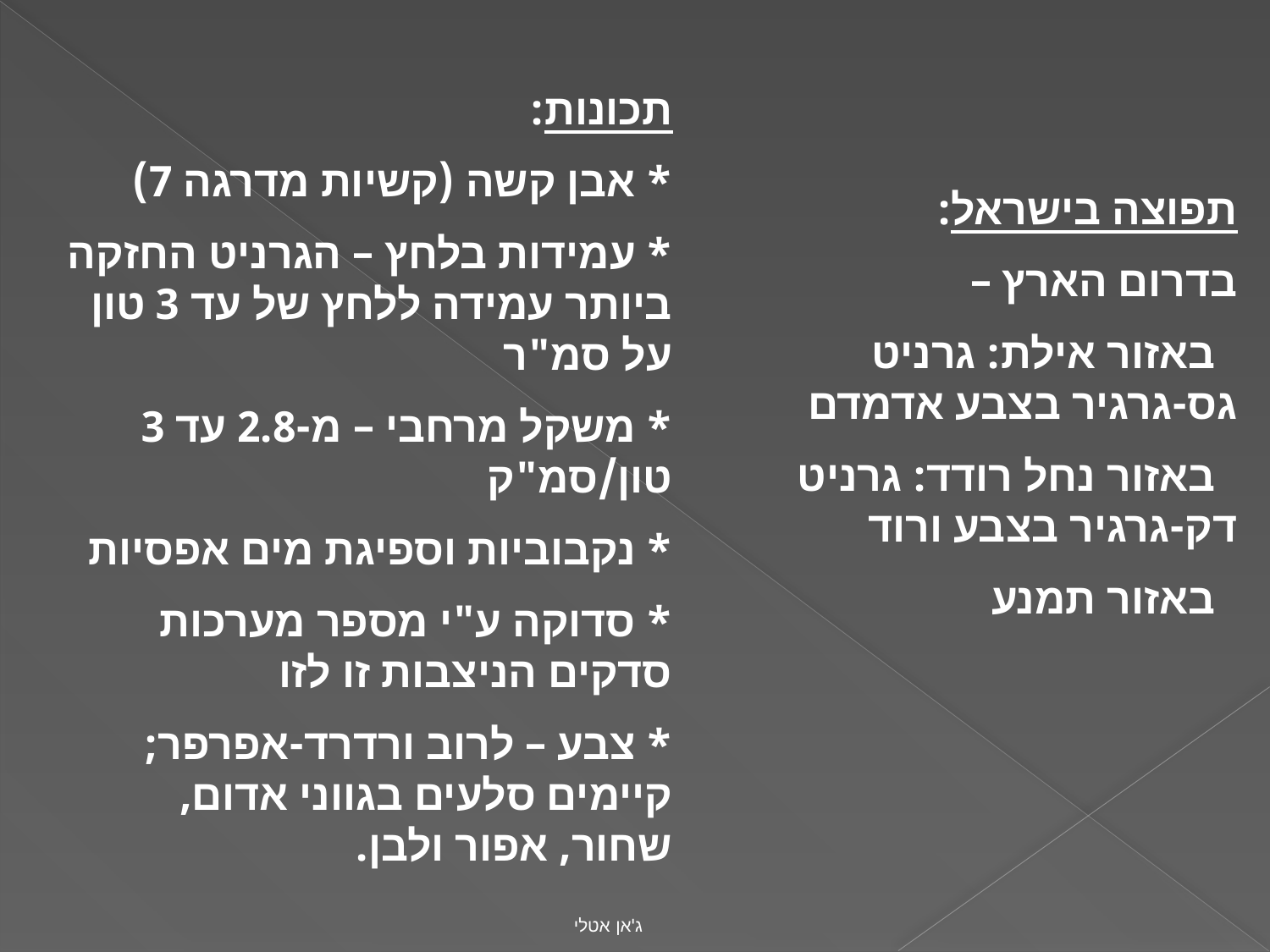

תכונות:
* אבן קשה (קשיות מדרגה 7)
* עמידות בלחץ – הגרניט החזקה ביותר עמידה ללחץ של עד 3 טון על סמ"ר
* משקל מרחבי – מ-2.8 עד 3 טון/סמ"ק
* נקבוביות וספיגת מים אפסיות
* סדוקה ע"י מספר מערכות סדקים הניצבות זו לזו
* צבע – לרוב ורדרד-אפרפר; קיימים סלעים בגווני אדום, שחור, אפור ולבן.
תפוצה בישראל:
בדרום הארץ –
  באזור אילת: גרניט גס-גרגיר בצבע אדמדם
  באזור נחל רודד: גרניט דק-גרגיר בצבע ורוד
  באזור תמנע
ג'אן אטלי